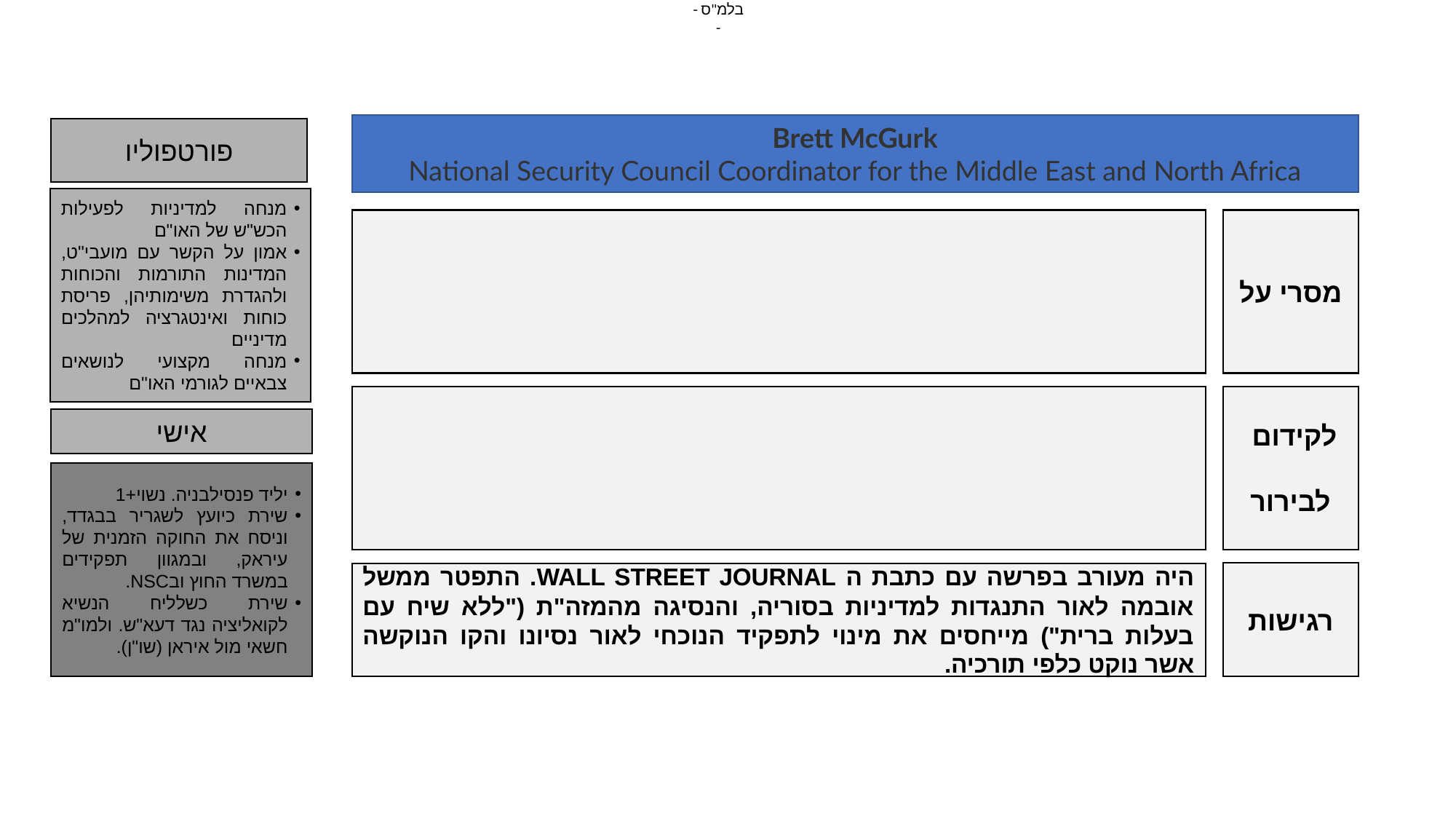

Brett McGurk
National Security Council Coordinator for the Middle East and North Africa
פורטפוליו
מנחה למדיניות לפעילות הכש"ש של האו"ם
אמון על הקשר עם מועבי"ט, המדינות התורמות והכוחות ולהגדרת משימותיהן, פריסת כוחות ואינטגרציה למהלכים מדיניים
מנחה מקצועי לנושאים צבאיים לגורמי האו"ם

מסרי על

לקידום

לבירור
רגישות
היה מעורב בפרשה עם כתבת ה WALL STREET JOURNAL. התפטר ממשל אובמה לאור התנגדות למדיניות בסוריה, והנסיגה מהמזה"ת ("ללא שיח עם בעלות ברית") מייחסים את מינוי לתפקיד הנוכחי לאור נסיונו והקו הנוקשה אשר נוקט כלפי תורכיה.
אישי
יליד פנסילבניה. נשוי+1
שירת כיועץ לשגריר בבגדד, וניסח את החוקה הזמנית של עיראק, ובמגוון תפקידים במשרד החוץ ובNSC.
שירת כשלליח הנשיא לקואליציה נגד דעא"ש. ולמו"מ חשאי מול איראן (שו"ן).